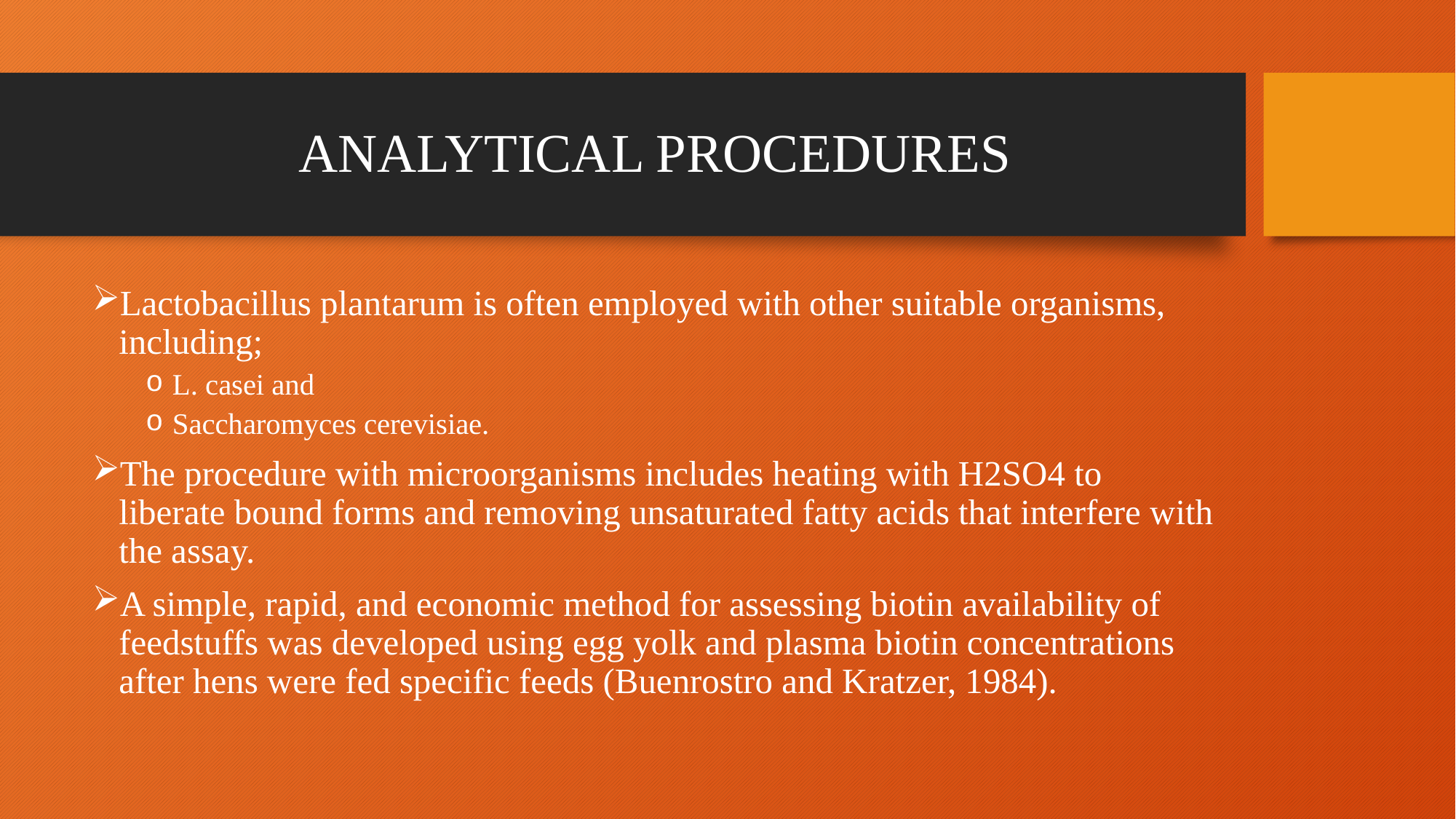

# ANALYTICAL PROCEDURES
Lactobacillus plantarum is often employed with other suitable organisms, including;
L. casei and
Saccharomyces cerevisiae.
The procedure with microorganisms includes heating with H2SO4 to liberate bound forms and removing unsaturated fatty acids that interfere with the assay.
A simple, rapid, and economic method for assessing biotin availability of feedstuffs was developed using egg yolk and plasma biotin concentrations after hens were fed specific feeds (Buenrostro and Kratzer, 1984).